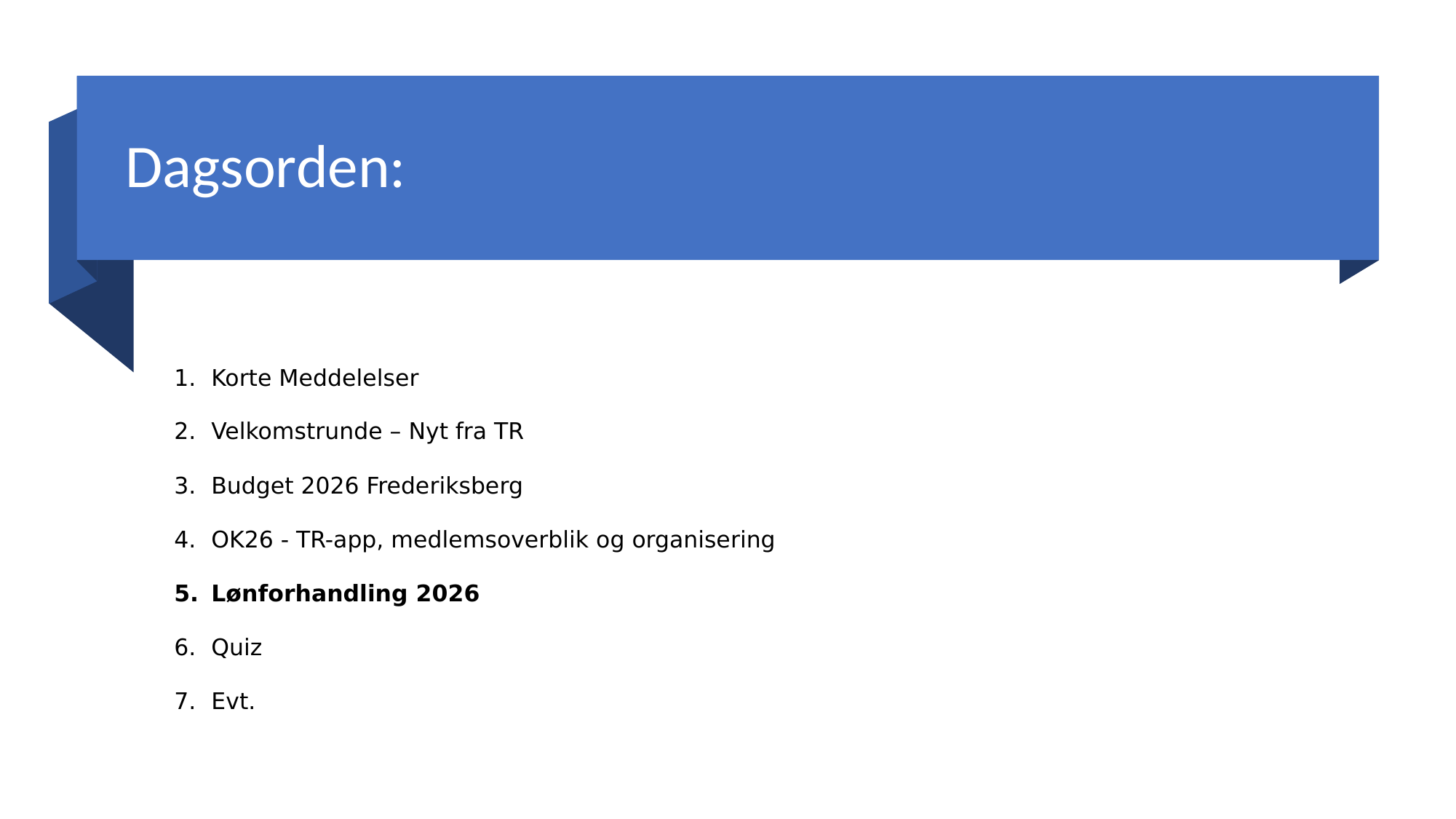

# Dagsorden:

Korte Meddelelser
Velkomstrunde – Nyt fra TR
Budget 2026 Frederiksberg
OK26 - TR-app, medlemsoverblik og organisering
Lønforhandling 2026
Quiz
Evt.